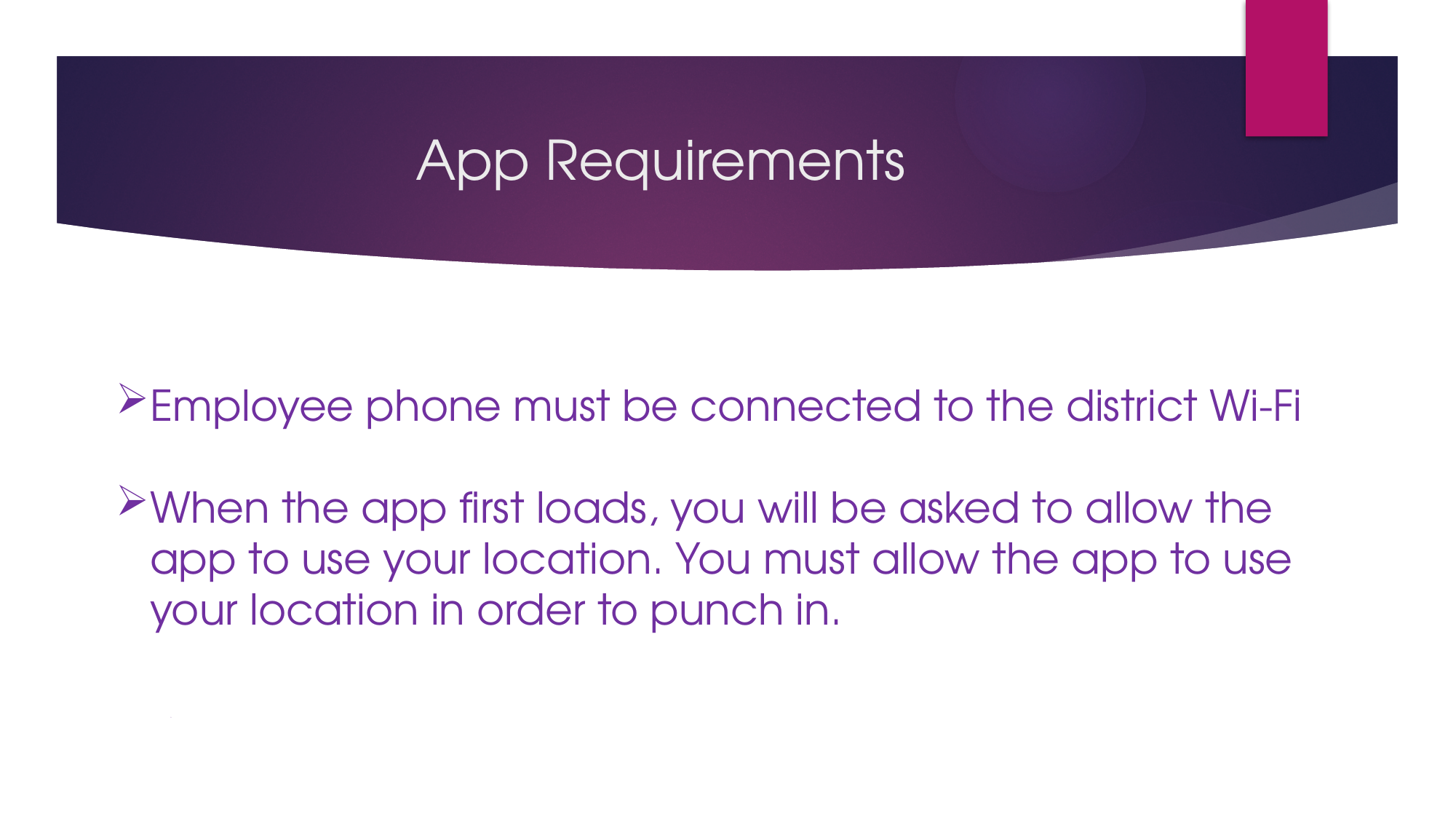

# App Requirements
Employee phone must be connected to the district Wi-Fi

When the app first loads, you will be asked to allow the app to use your location. You must allow the app to use your location in order to punch in.